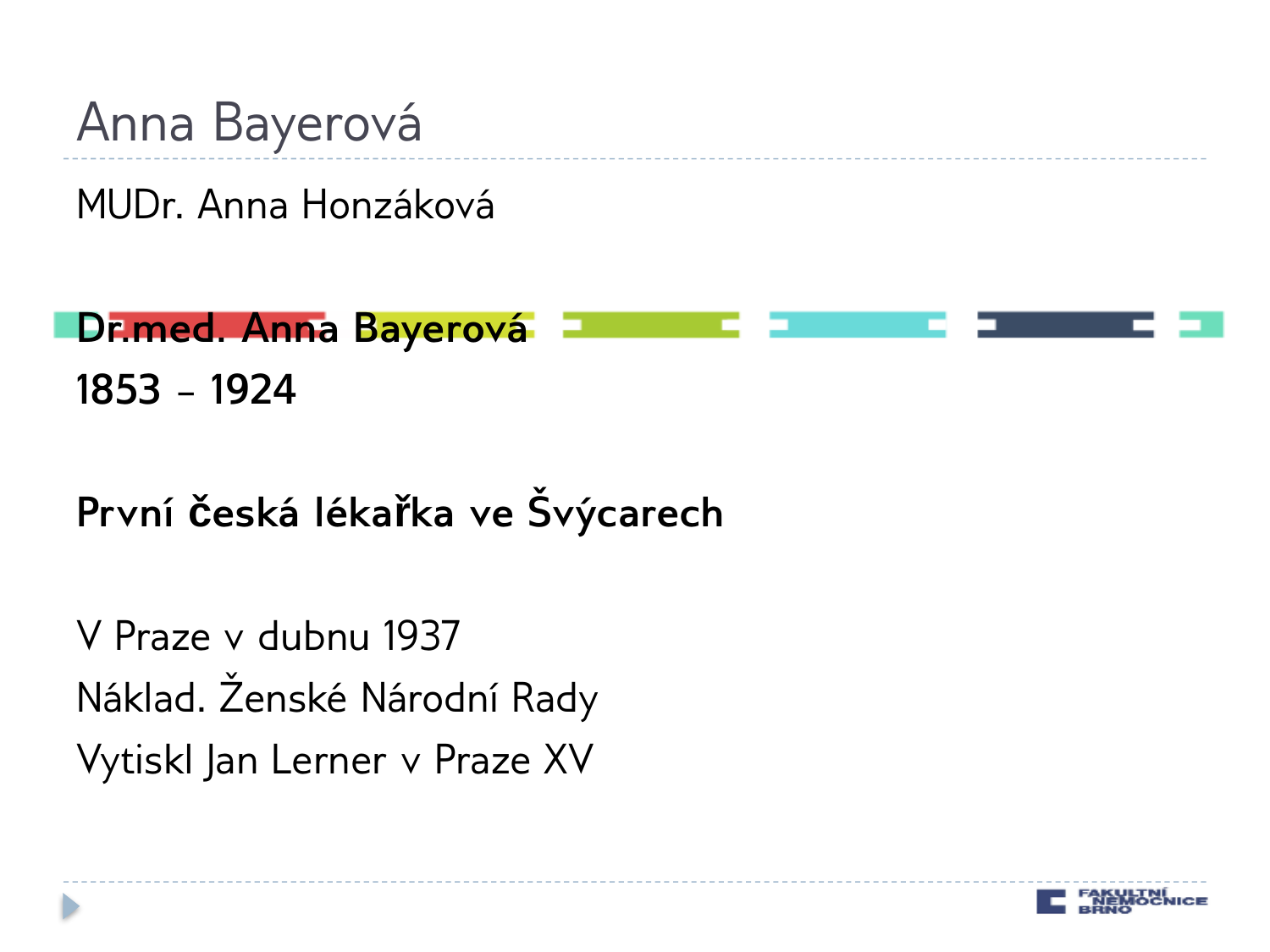

# Anna Bayerová
MUDr. Anna Honzáková

Dr.med. Anna Bayerová
1853 – 1924

První česká lékařka ve Švýcarech

V Praze v dubnu 1937
Náklad. Ženské Národní Rady
Vytiskl Jan Lerner v Praze XV